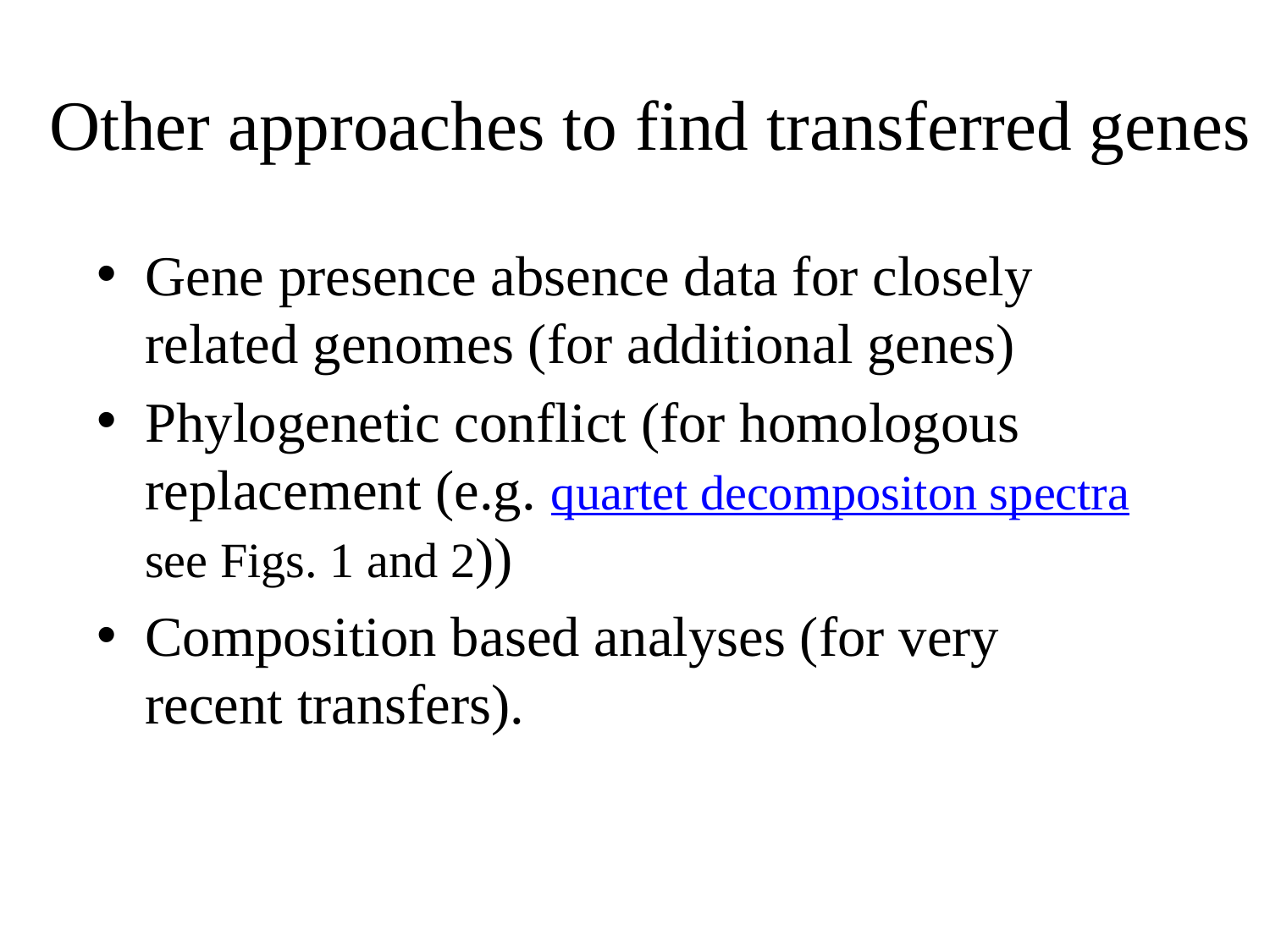

# Other approaches to find transferred genes
Gene presence absence data for closely related genomes (for additional genes)
Phylogenetic conflict (for homologous replacement (e.g. quartet decompositon spectra see Figs. 1 and 2))
Composition based analyses (for very recent transfers).